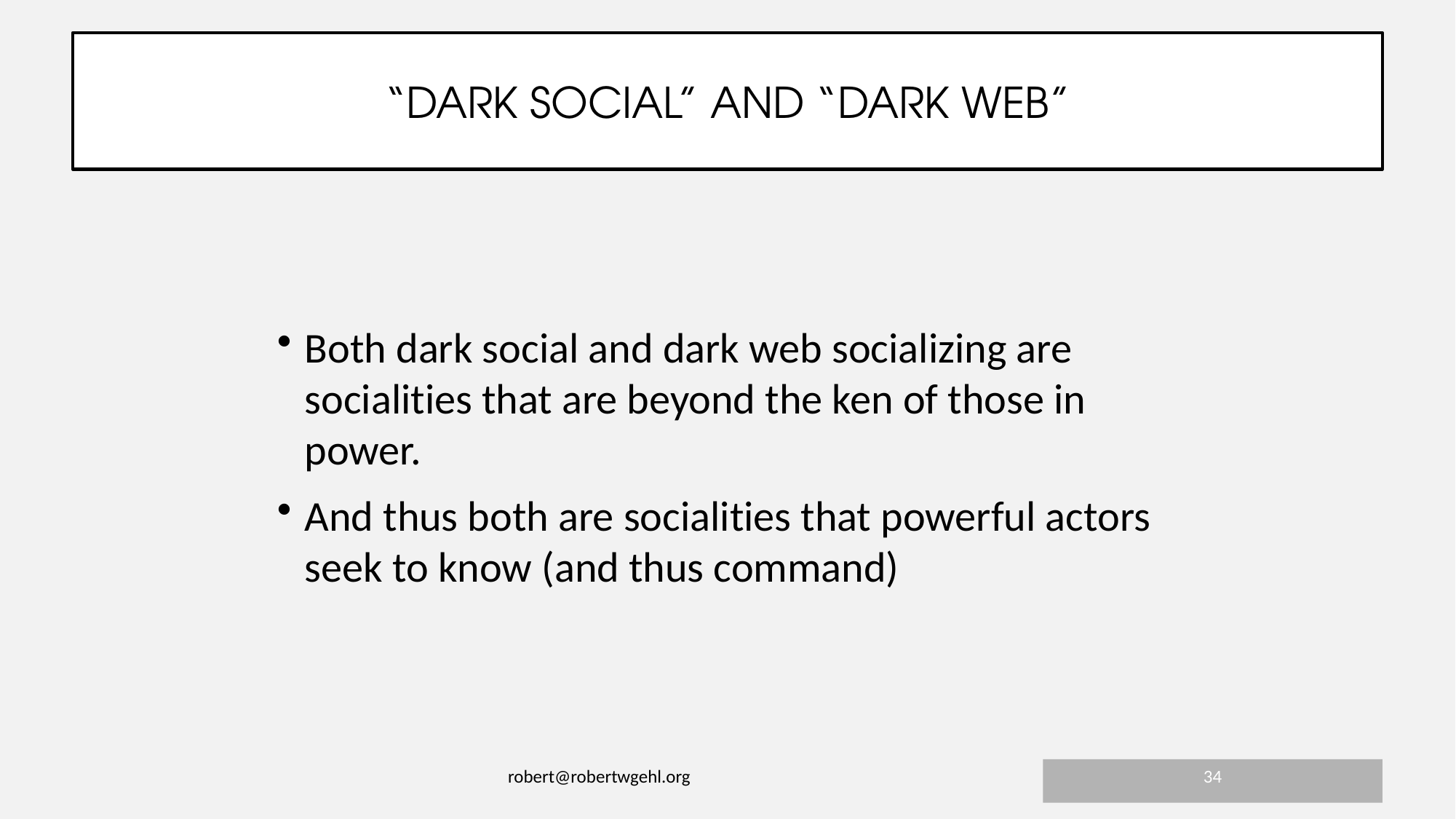

34
robert@robertwgehl.org
# “dark social” and “Dark web”
Both dark social and dark web socializing are socialities that are beyond the ken of those in power.
And thus both are socialities that powerful actors seek to know (and thus command)